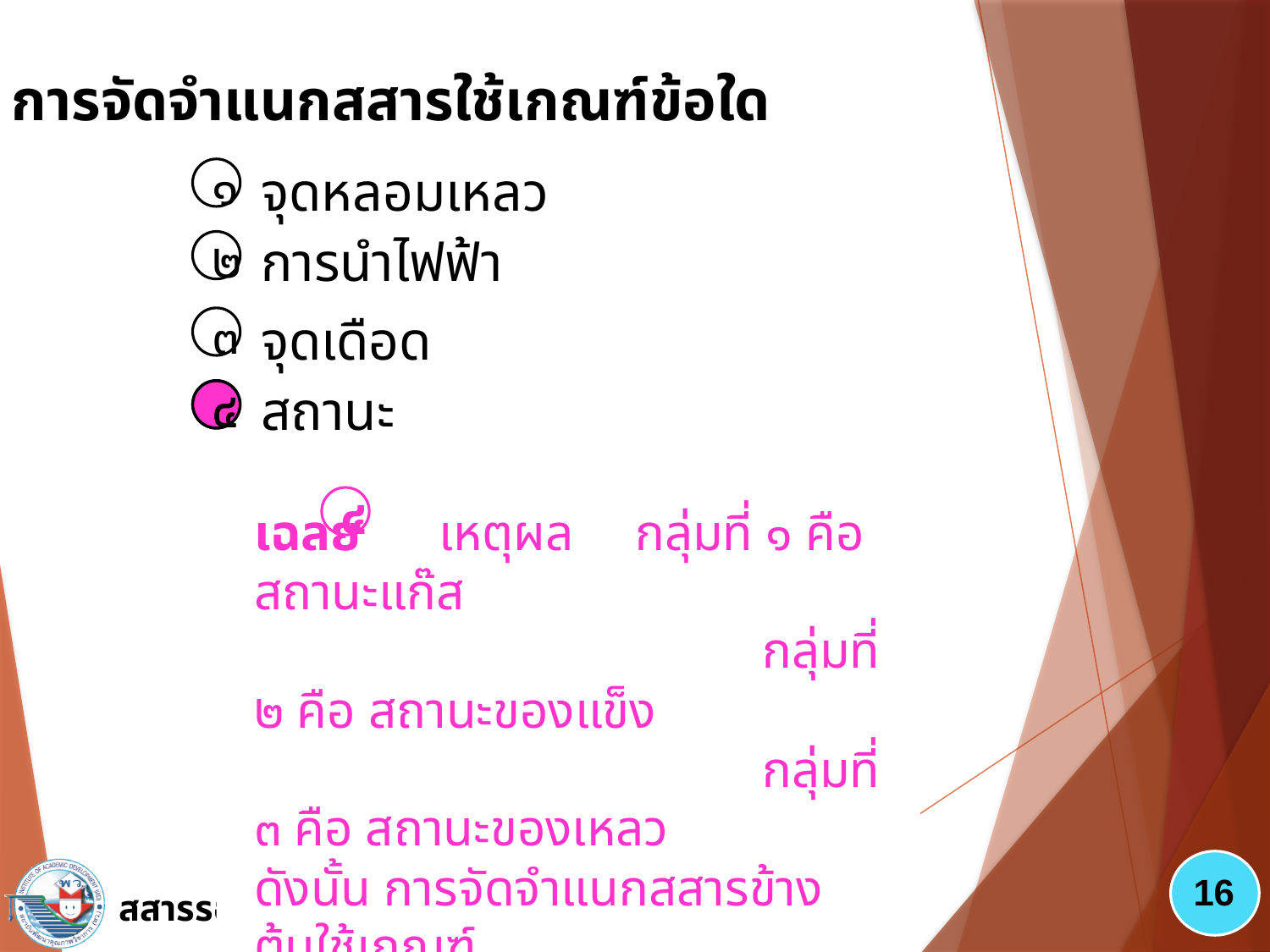

๕. การจัดจำแนกสสารใช้เกณฑ์ข้อใด
จุดหลอมเหลว
๑
การนำไฟฟ้า
๒
จุดเดือด
๓
สถานะ
๔
๔
เฉลย      เหตุผล 	กลุ่มที่ ๑ คือ สถานะแก๊ส
				กลุ่มที่ ๒ คือ สถานะของแข็ง
				กลุ่มที่ ๓ คือ สถานะของเหลว
ดังนั้น การจัดจำแนกสสารข้างต้นใช้เกณฑ์
สถานะของสสารในการจำแนก
๔